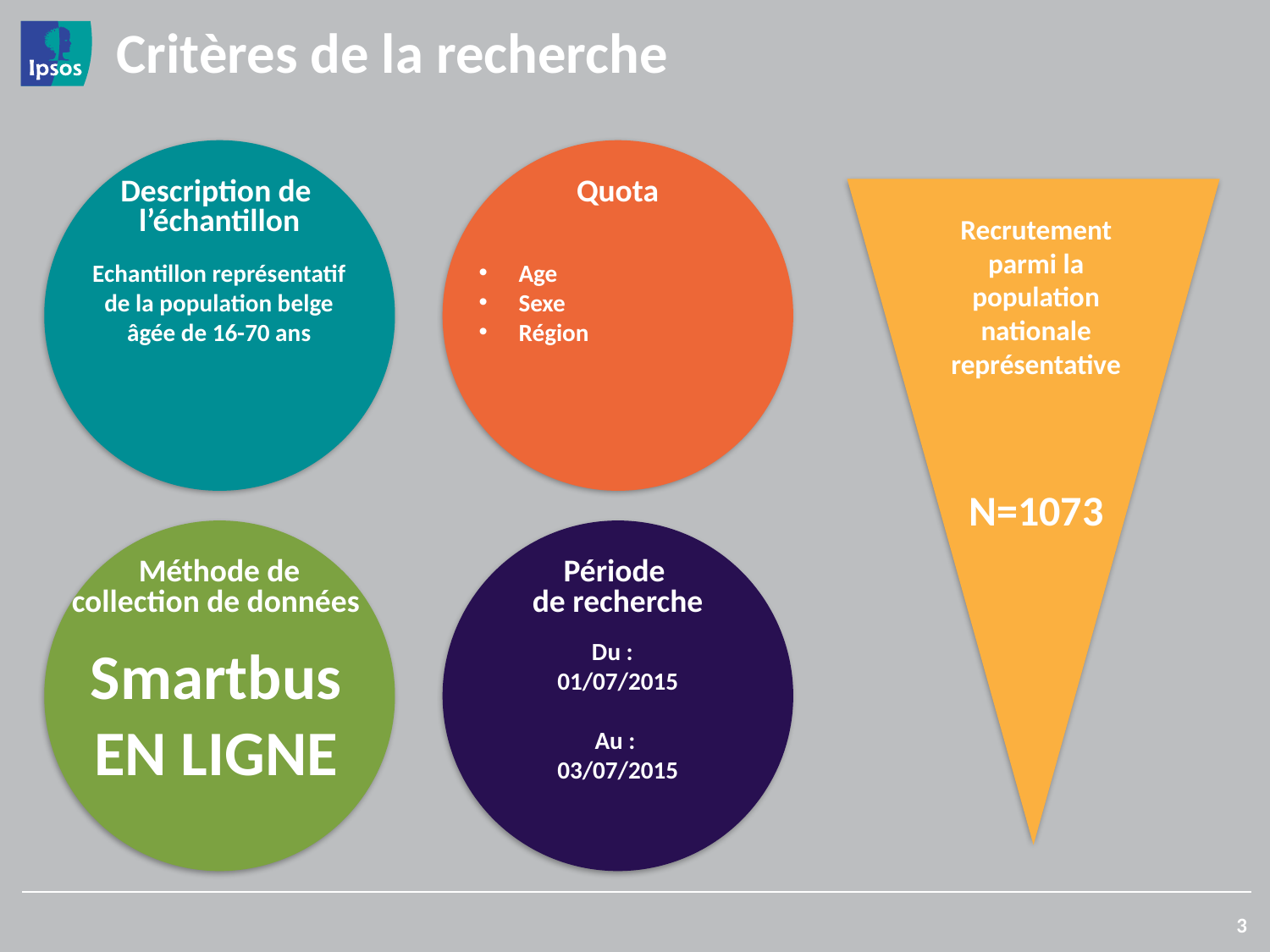

# Critères de la recherche
Quota
Description de
l’échantillon

Recrutement parmi la population nationale représentative
Age
Sexe
Région
Echantillon représentatif de la population belge âgée de 16-70 ans
N=1073
 Méthode de
collection de données
Période
de recherche
Smartbus
EN LIGNE
Du :
01/07/2015

Au :
03/07/2015
3